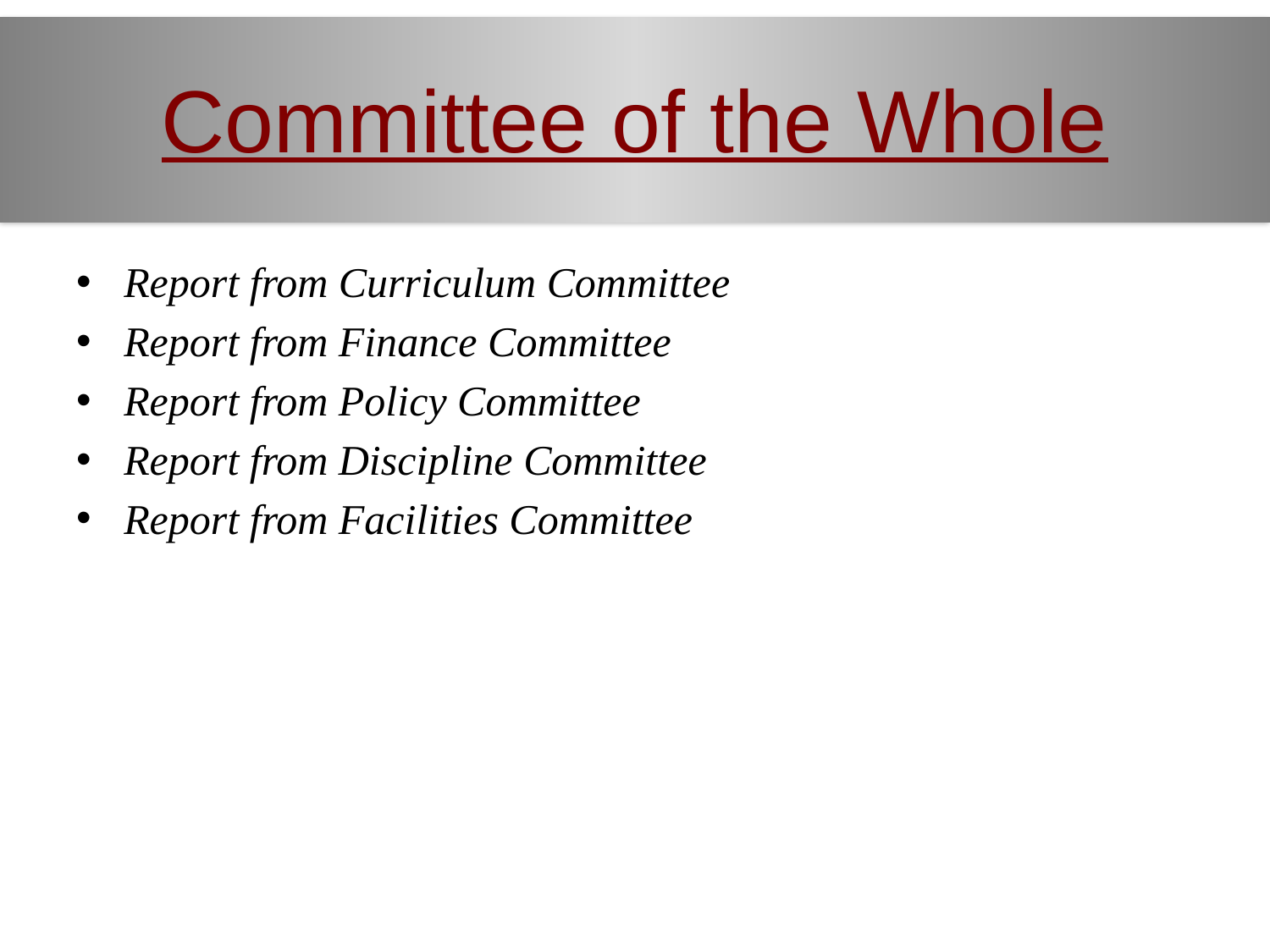

# Committee of the Whole
Report from Curriculum Committee
Report from Finance Committee
Report from Policy Committee
Report from Discipline Committee
Report from Facilities Committee